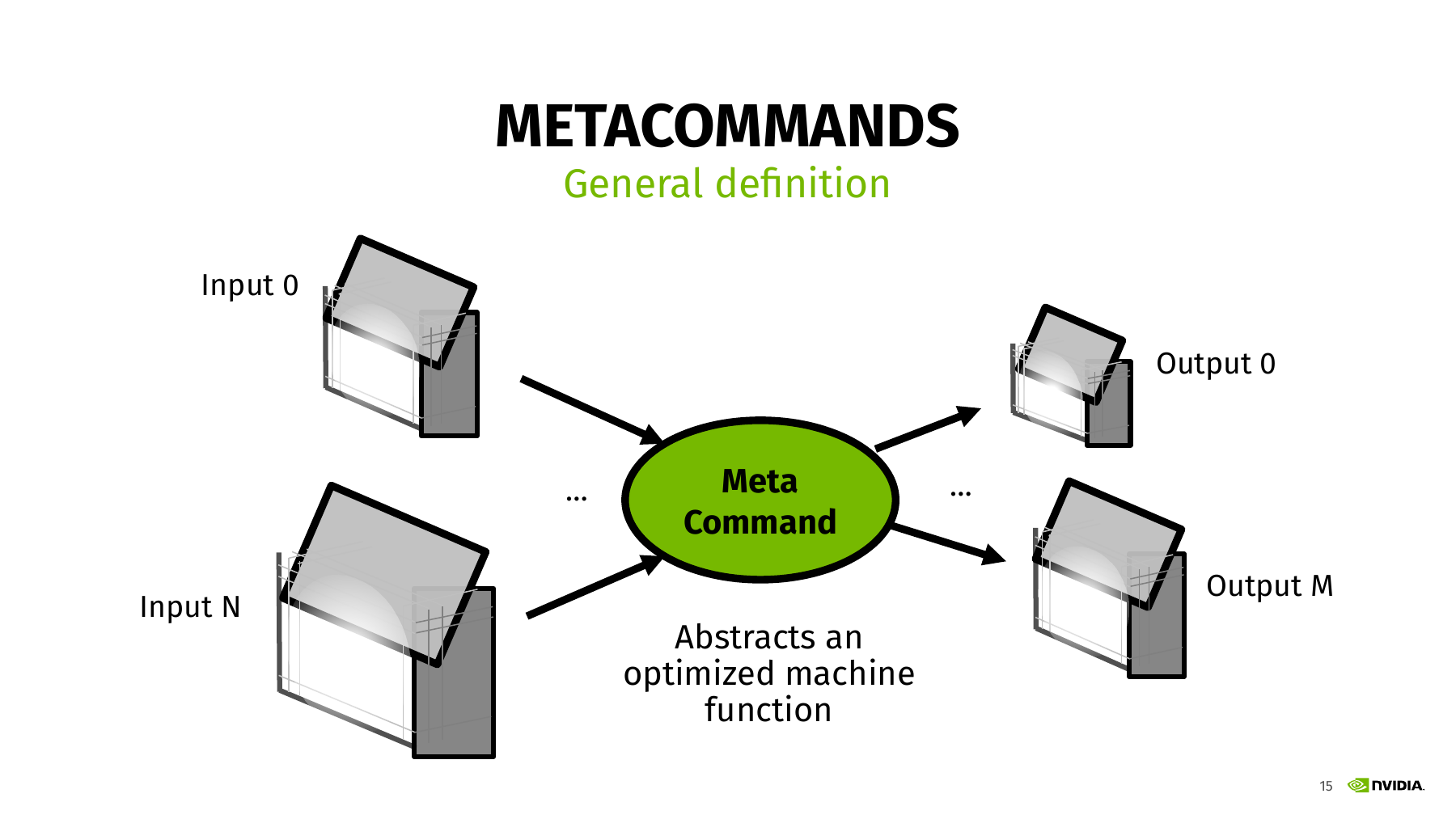

# metacommands
General definition

Input 0

Output 0
Meta
Command
…
…

Output M
Input N
Abstracts an optimized machine function